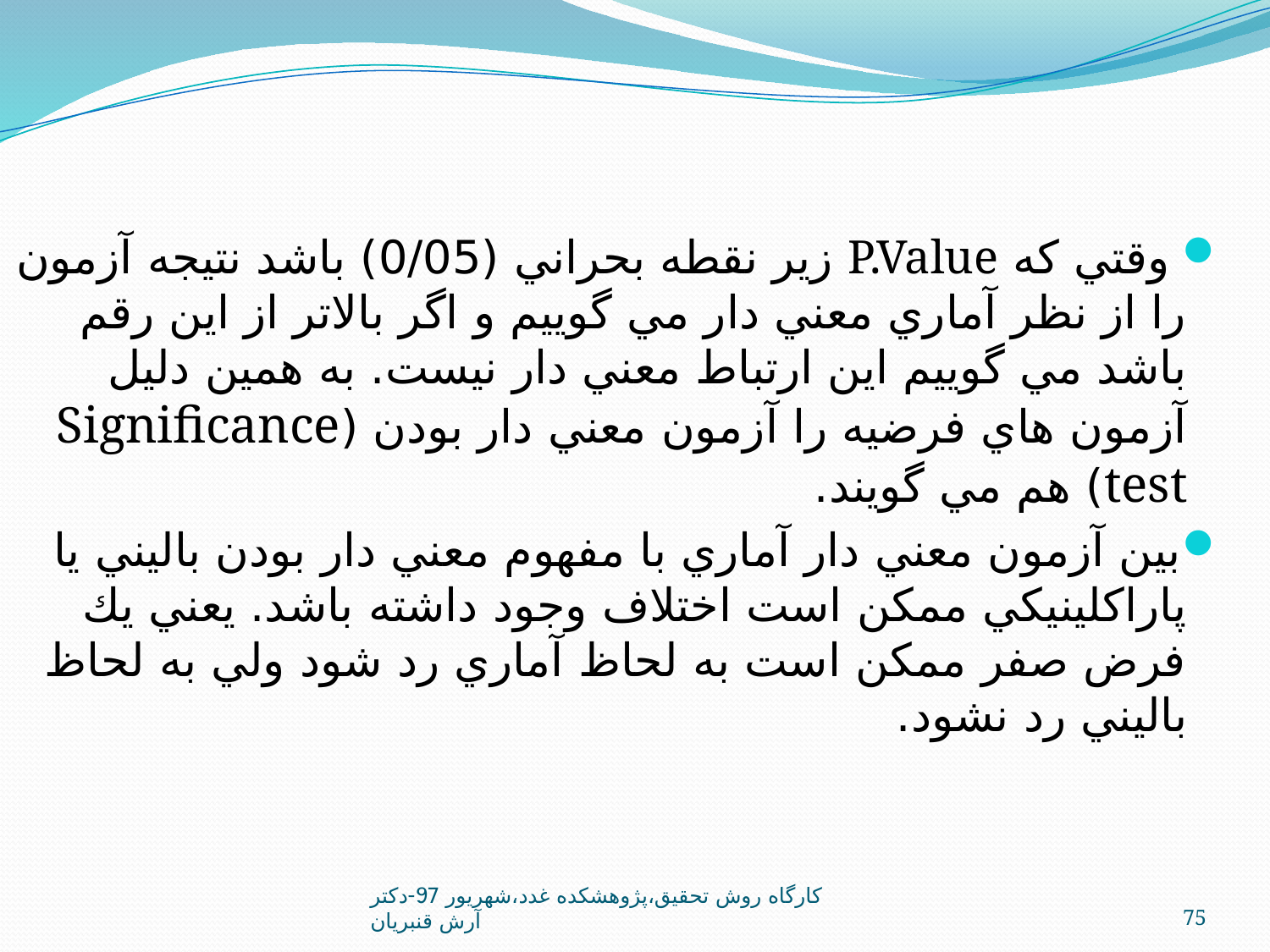

وقتي كه P.Value زير نقطه بحراني (0/05) باشد نتيجه آزمون را از نظر آماري معني دار مي گوييم و اگر بالاتر از اين رقم باشد مي گوييم اين ارتباط معني دار نيست. به همين دليل آزمون هاي فرضيه را آزمون معني دار بودن (Significance test) هم مي گويند.
بين آزمون معني دار آماري با مفهوم معني دار بودن باليني يا پاراكلينيكي ممكن است اختلاف وجود داشته باشد. يعني يك فرض صفر ممكن است به لحاظ آماري رد شود ولي به لحاظ باليني رد نشود.
کارگاه روش تحقيق،پژوهشکده غدد،شهريور 97-دکتر آرش قنبريان
75